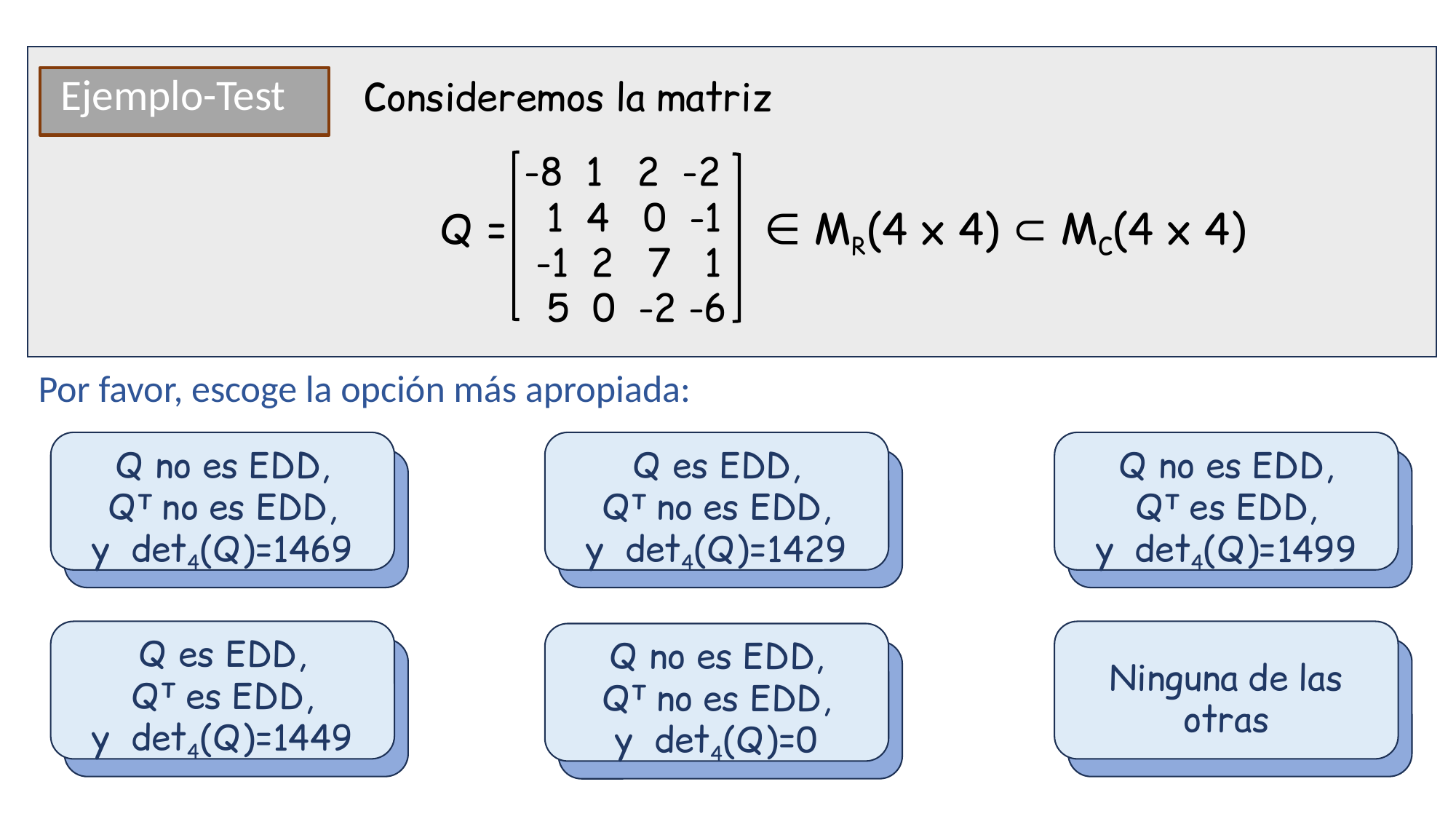

Consideremos la matriz

 Ejemplo-Test
-8  1   2  -2
  1  4   0  -1
 -1  2   7   1
  5  0  -2 -6

Q =                     ∈ MR(4 x 4) ⊂ MC(4 x 4)

Por favor, escoge la opción más apropiada:

Q no es EDD,
QT no es EDD,
y  det4(Q)=1469

Q es EDD,
QT no es EDD,
y  det4(Q)=1429

Q no es EDD,
QT es EDD,
y  det4(Q)=1499

Q es EDD,
QT es EDD,
y  det4(Q)=1449

Ninguna de las otras

Q no es EDD,
QT no es EDD,
y  det4(Q)=0